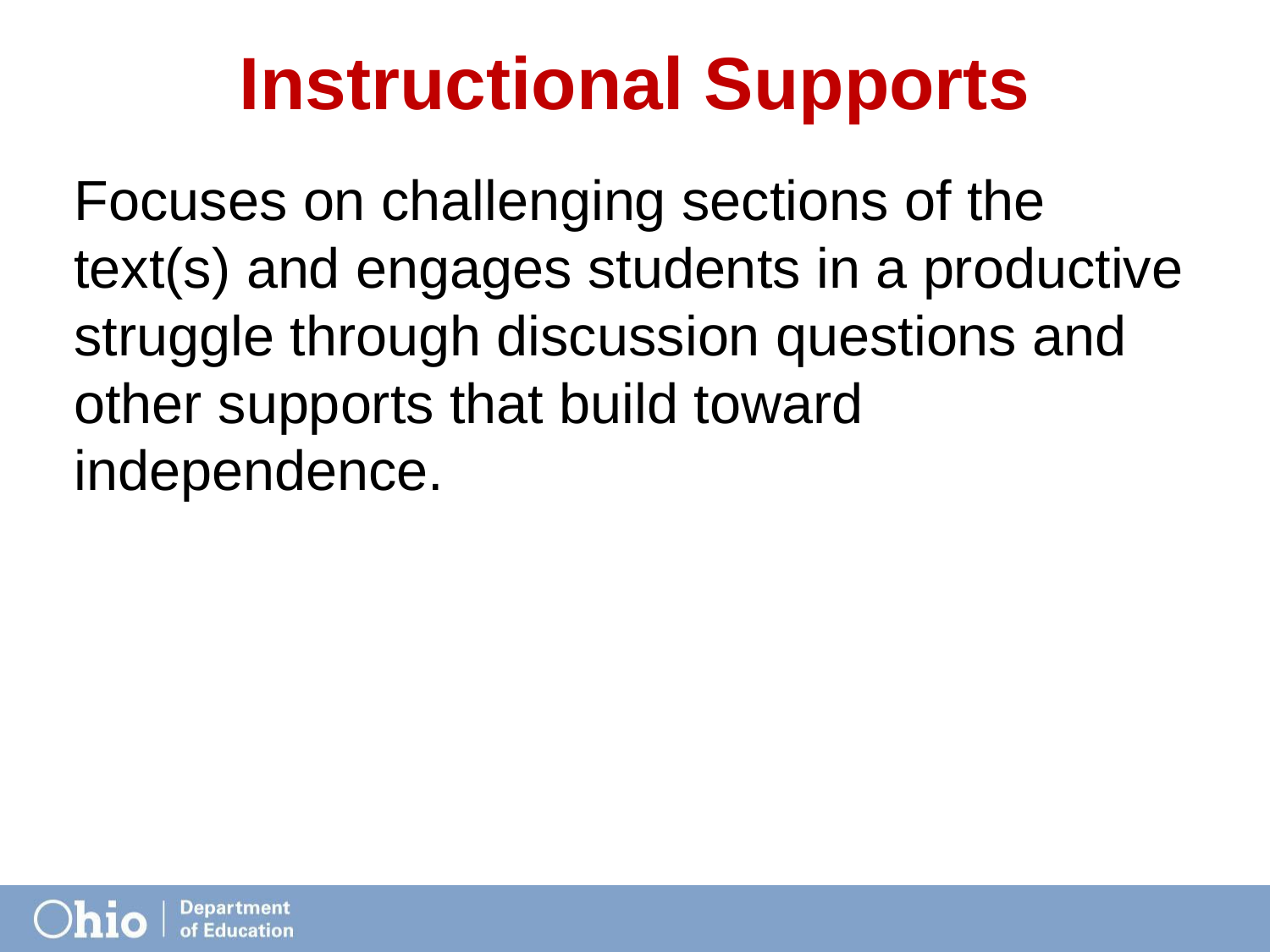

# Instructional Supports
Focuses on challenging sections of the text(s) and engages students in a productive struggle through discussion questions and other supports that build toward independence.